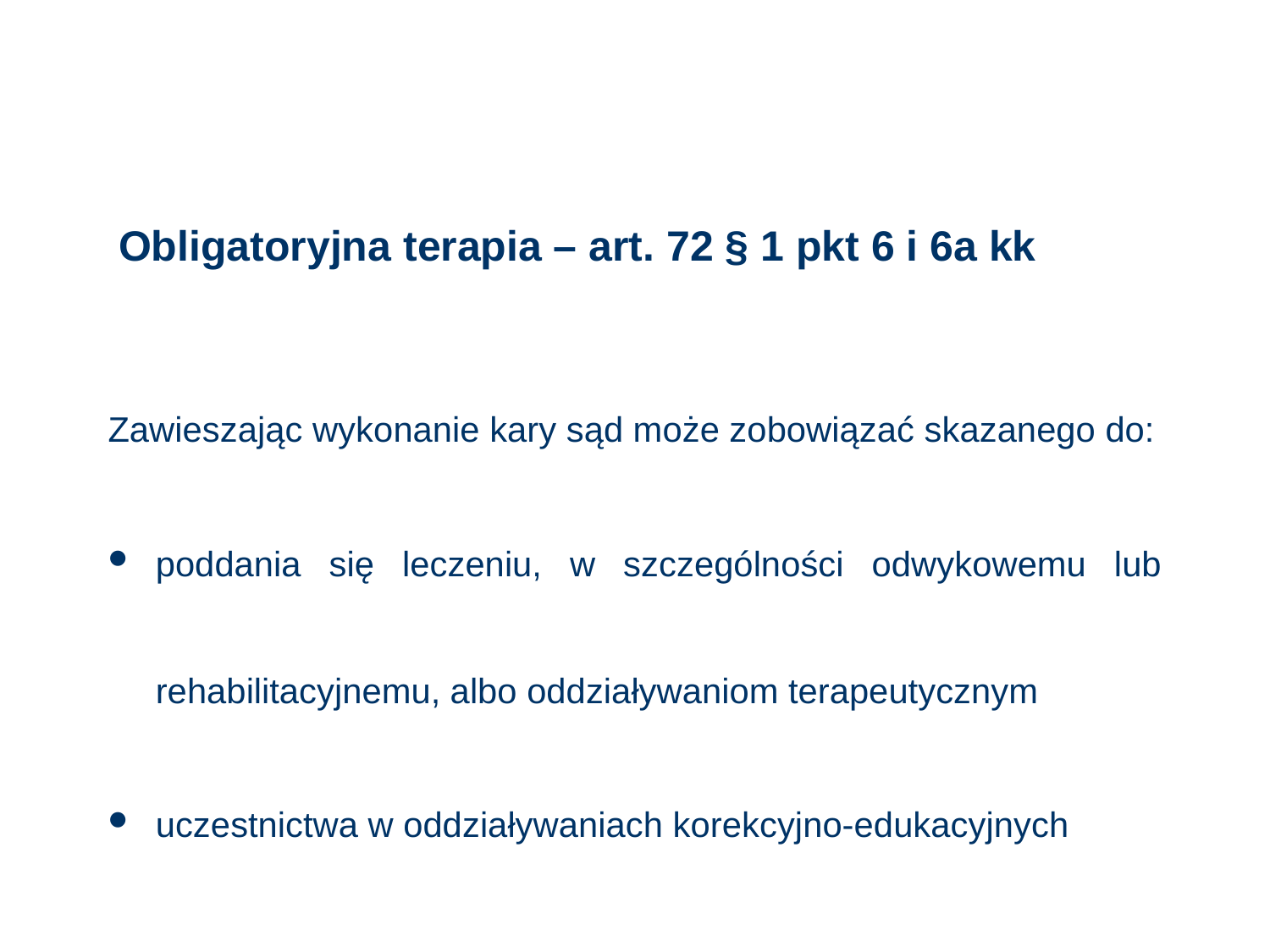

# Obligatoryjna terapia – art. 72 § 1 pkt 6 i 6a kk
Zawieszając wykonanie kary sąd może zobowiązać skazanego do:
poddania się leczeniu, w szczególności odwykowemu lub rehabilitacyjnemu, albo oddziaływaniom terapeutycznym
uczestnictwa w oddziaływaniach korekcyjno-edukacyjnych
51